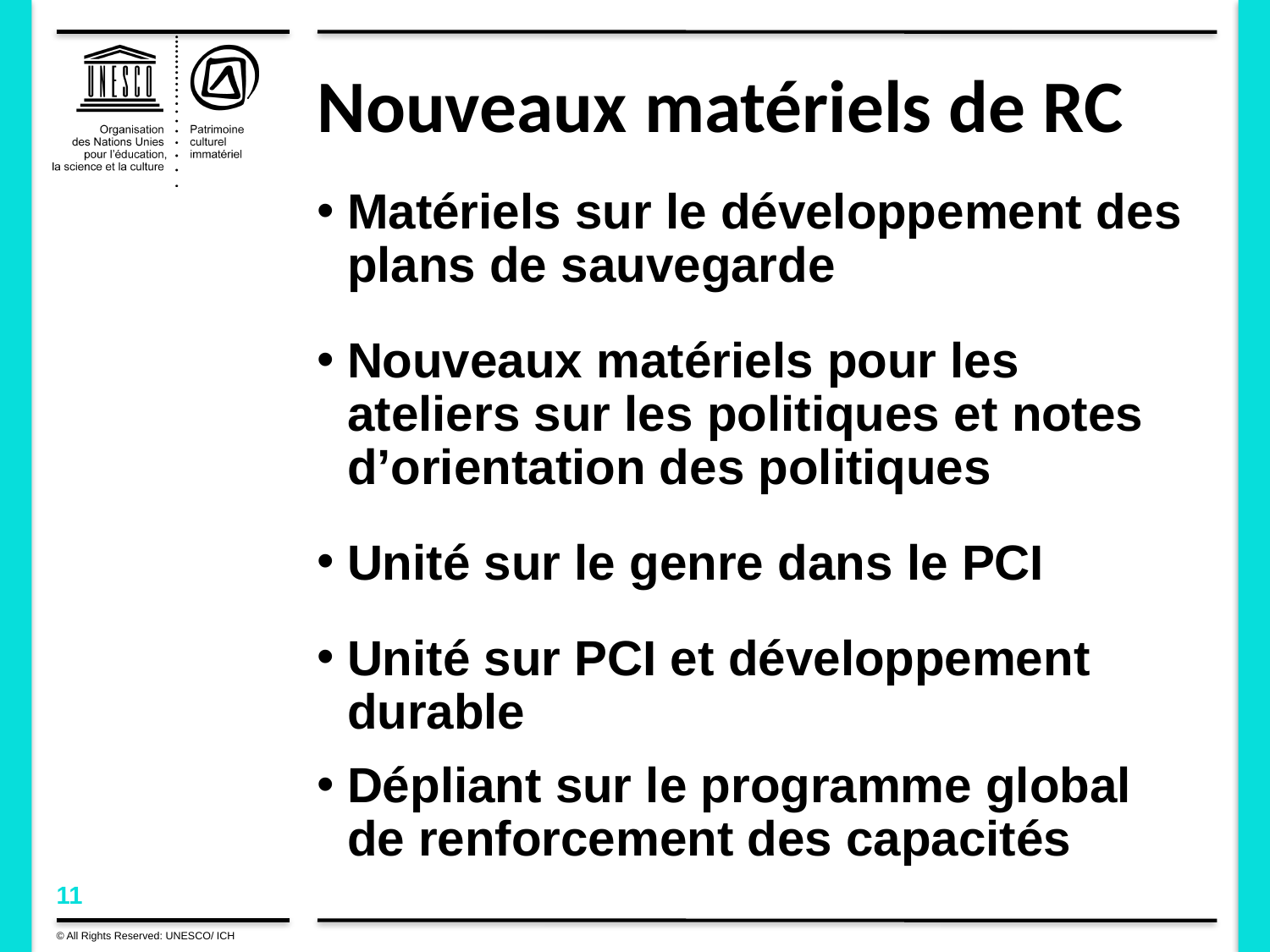

# Nouveaux matériels de RC
Matériels sur le développement des plans de sauvegarde
Nouveaux matériels pour les ateliers sur les politiques et notes d’orientation des politiques
Unité sur le genre dans le PCI
Unité sur PCI et développement durable
Dépliant sur le programme global de renforcement des capacités
© All Rights Reserved: UNESCO/ ICH